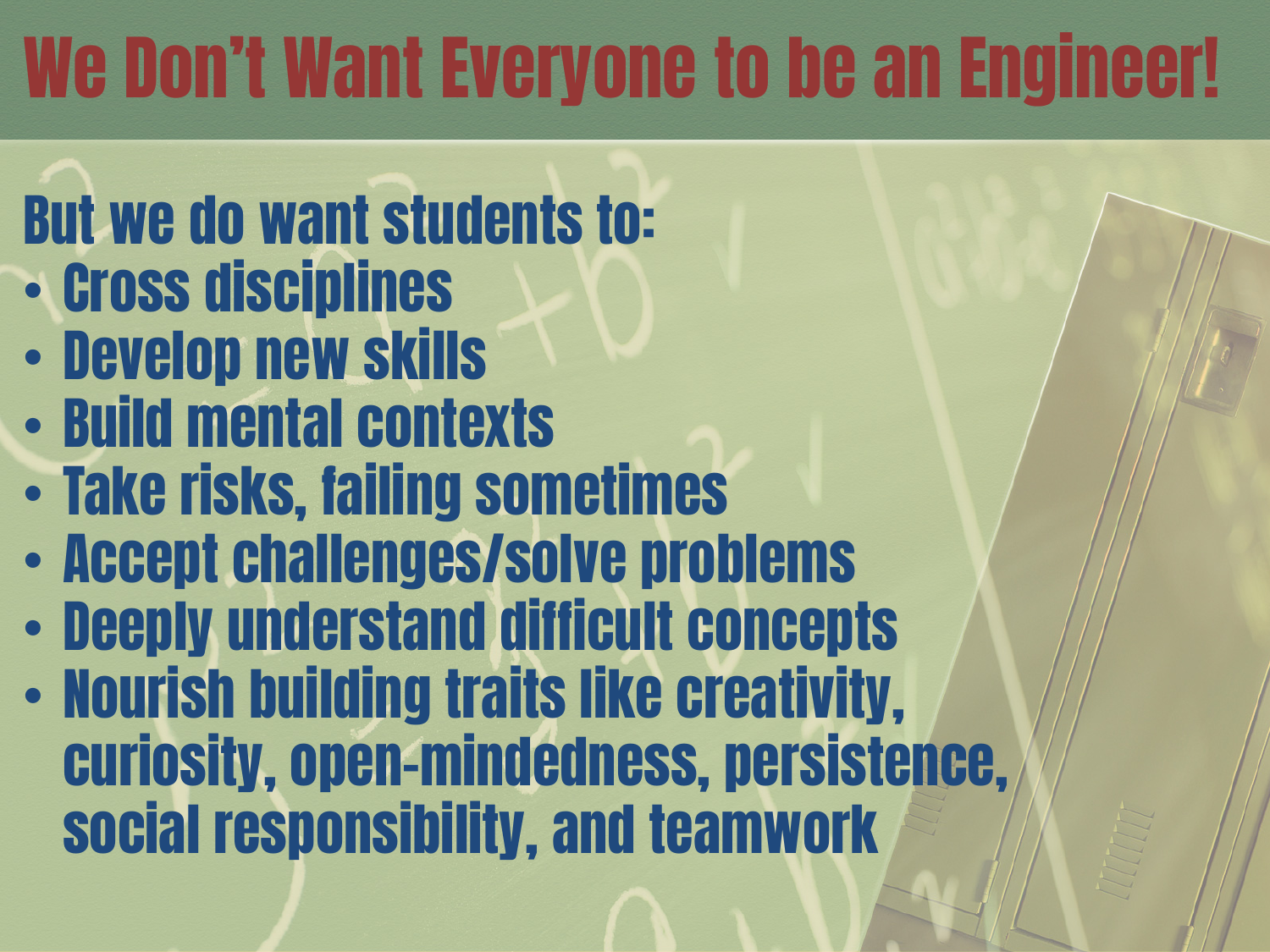

We Don’t Want Everyone to be an Engineer!
But we do want students to:
Cross disciplines
Develop new skills
Build mental contexts
Take risks, failing sometimes
Accept challenges/solve problems
Deeply understand difficult concepts
Nourish building traits like creativity, curiosity, open-mindedness, persistence, social responsibility, and teamwork